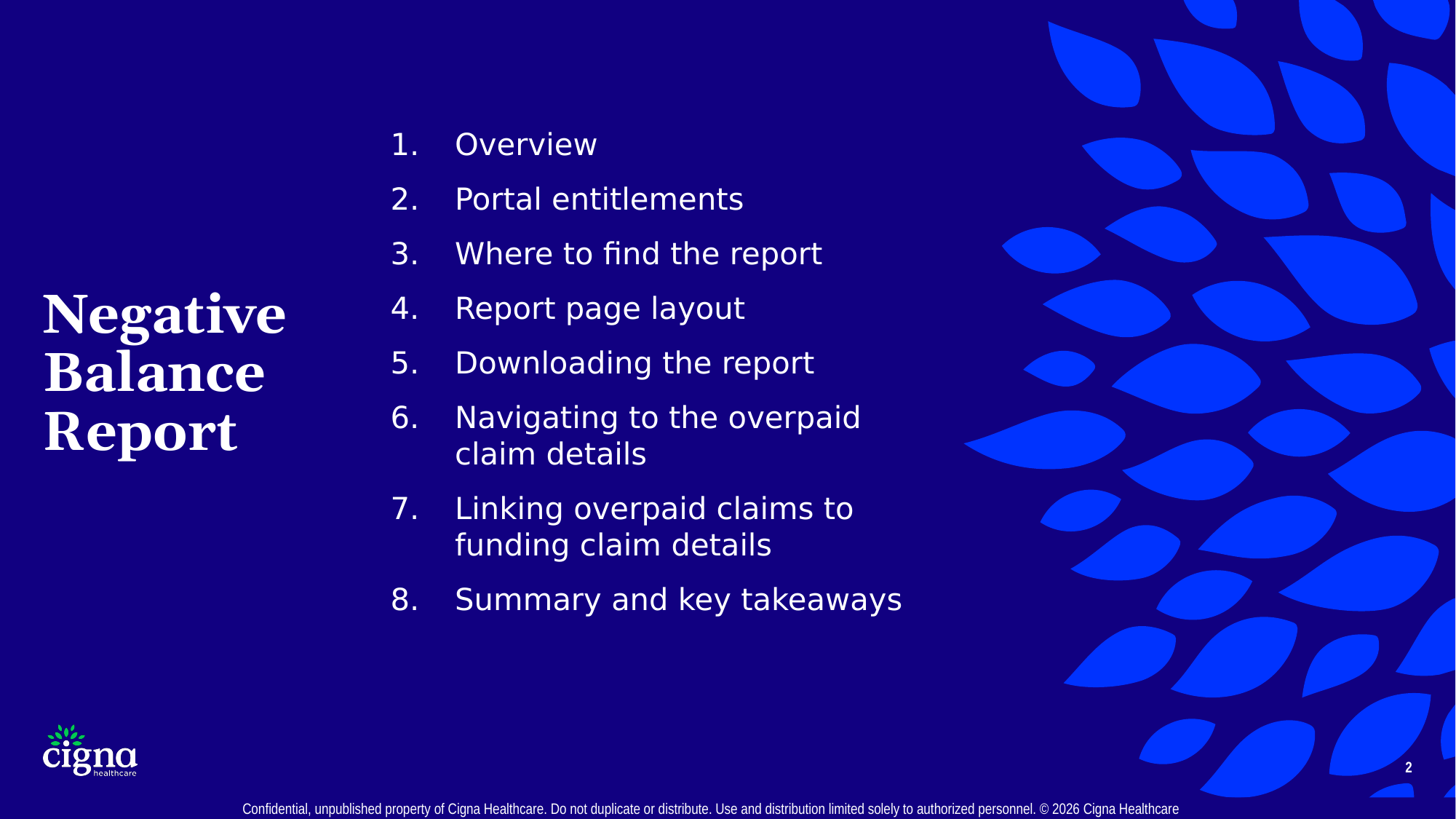

# Negative Balance Report
Overview
Portal entitlements
Where to find the report
Report page layout
Downloading the report
Navigating to the overpaid claim details
Linking overpaid claims to funding claim details
Summary and key takeaways

2